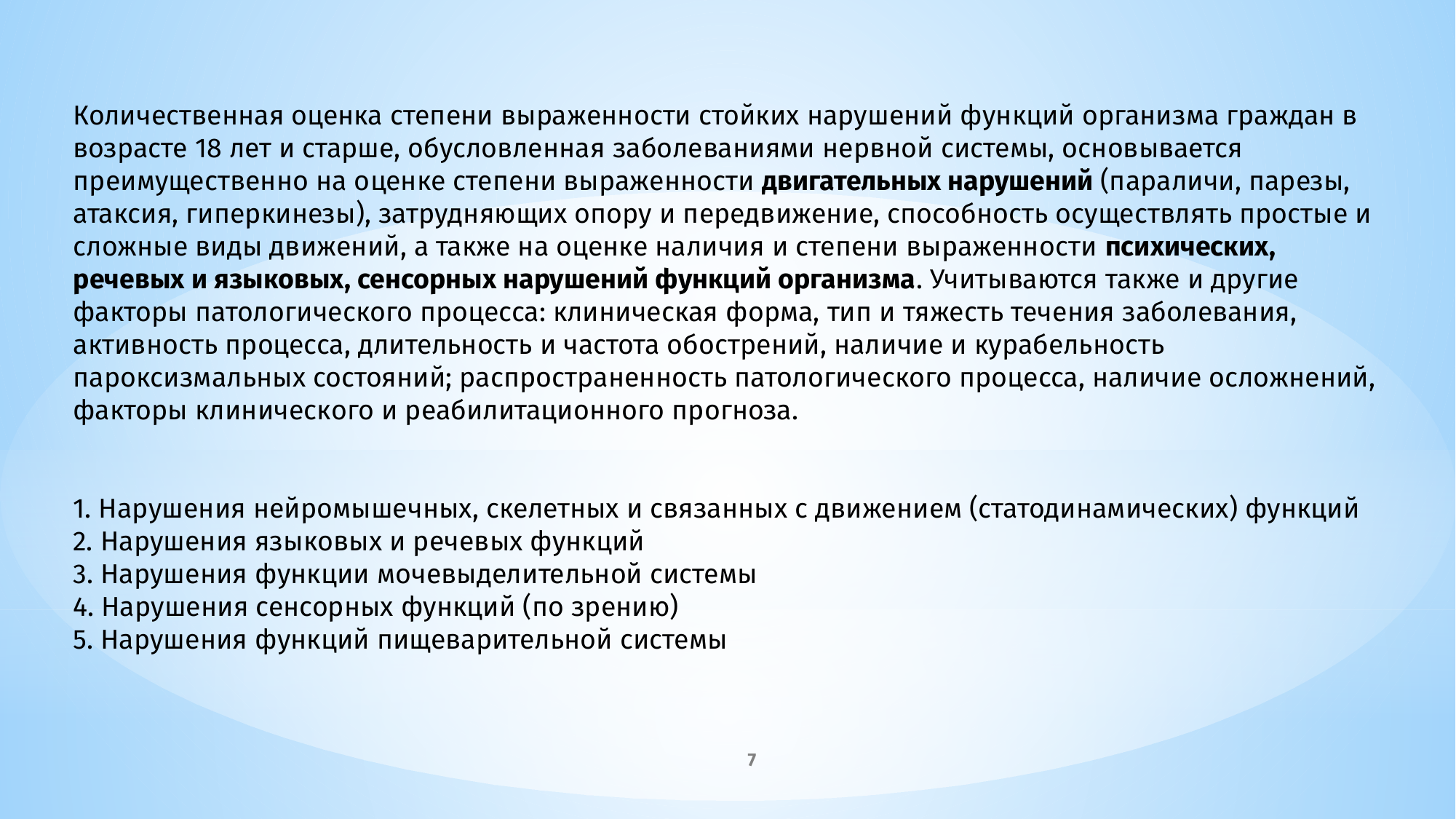

Количественная оценка степени выраженности стойких нарушений функций организма граждан в возрасте 18 лет и старше, обусловленная заболеваниями нервной системы, основывается преимущественно на оценке степени выраженности двигательных нарушений (параличи, парезы, атаксия, гиперкинезы), затрудняющих опору и передвижение, способность осуществлять простые и сложные виды движений, а также на оценке наличия и степени выраженности психических, речевых и языковых, сенсорных нарушений функций организма. Учитываются также и другие факторы патологического процесса: клиническая форма, тип и тяжесть течения заболевания, активность процесса, длительность и частота обострений, наличие и курабельность пароксизмальных состояний; распространенность патологического процесса, наличие осложнений, факторы клинического и реабилитационного прогноза.

1. Нарушения нейромышечных, скелетных и связанных с движением (статодинамических) функций
2. Нарушения языковых и речевых функций
3. Нарушения функции мочевыделительной системы
4. Нарушения сенсорных функций (по зрению)
5. Нарушения функций пищеварительной системы
7